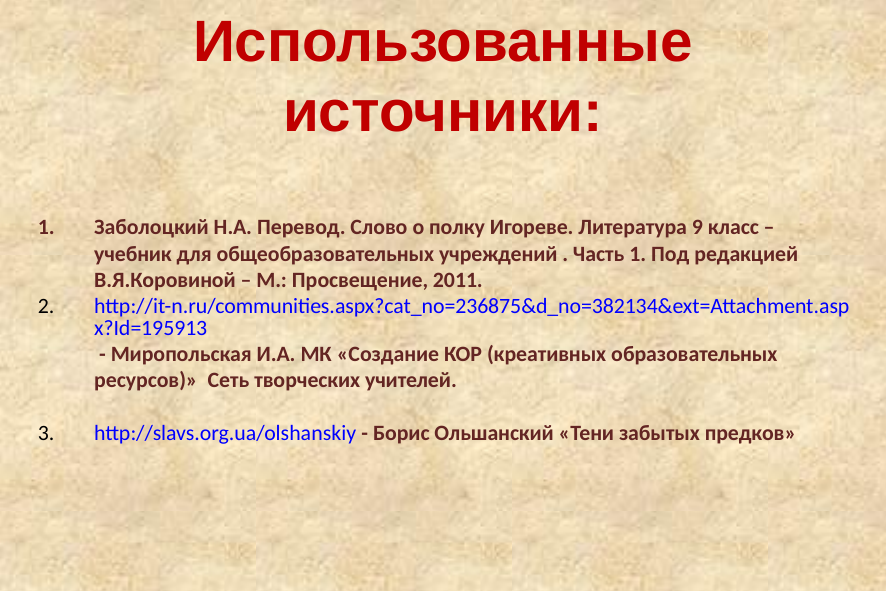

# Использованные источники:
Заболоцкий Н.А. Перевод. Слово о полку Игореве. Литература 9 класс – учебник для общеобразовательных учреждений . Часть 1. Под редакцией В.Я.Коровиной – М.: Просвещение, 2011.
http://it-n.ru/communities.aspx?cat_no=236875&d_no=382134&ext=Attachment.aspx?Id=195913 - Миропольская И.А. МК «Создание КОР (креативных образовательных ресурсов)»  Сеть творческих учителей.
http://slavs.org.ua/olshanskiy - Борис Ольшанский «Тени забытых предков»